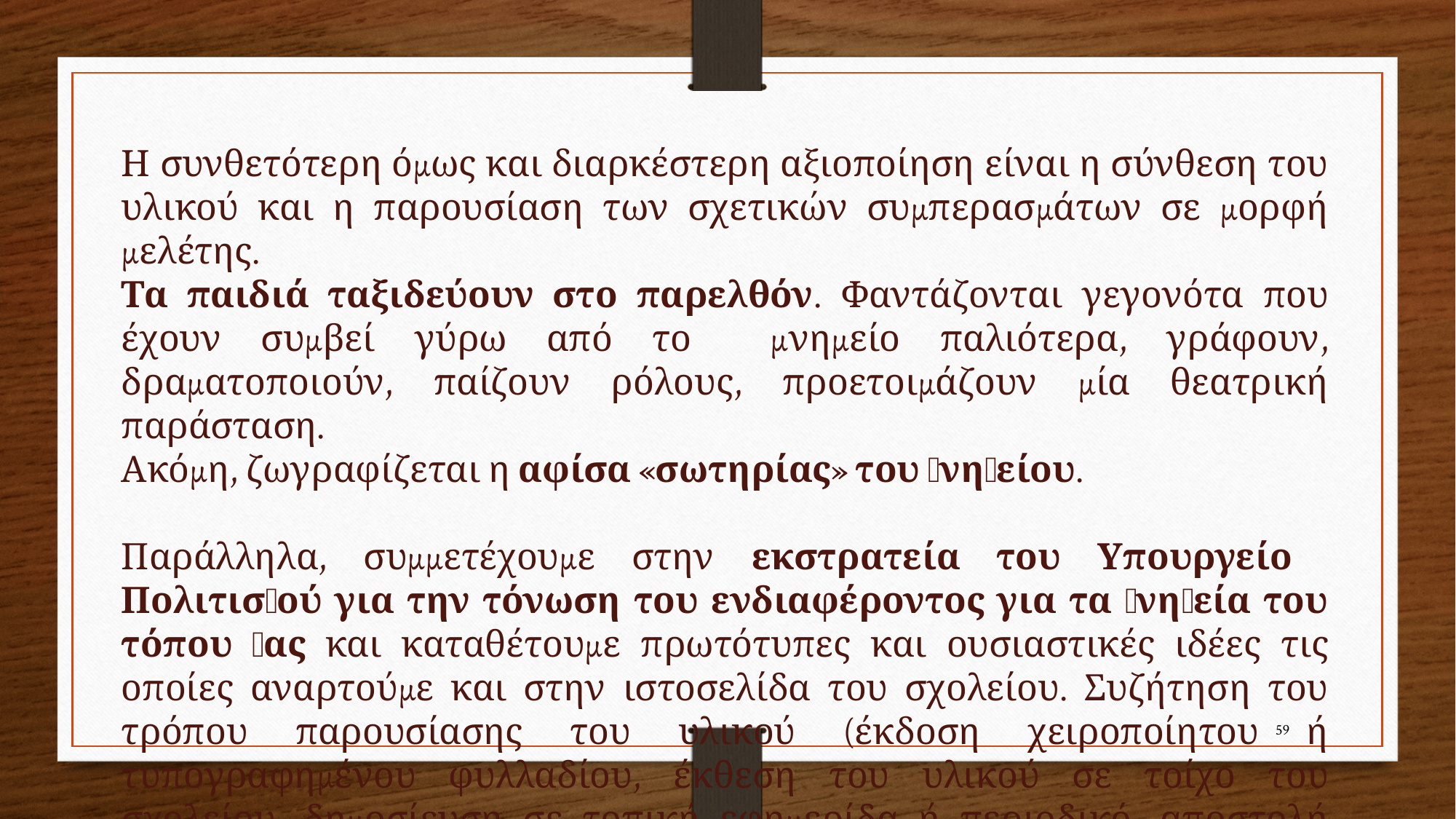

Η συνθετότερη όμως και διαρκέστερη αξιοποίηση είναι η σύνθεση του υλικού και η παρουσίαση των σχετικών συμπερασμάτων σε μορφή μελέτης.
Τα παιδιά ταξιδεύουν στο παρελθόν. Φαντάζονται γεγονότα που έχουν συμβεί γύρω από το  μνημείο παλιότερα, γράφουν, δραματοποιούν, παίζουν ρόλους, προετοιμάζουν μία θεατρική παράσταση.
Ακόμη, ζωγραφίζεται η αφίσα «σωτηρίας» του μνημείου.

Παράλληλα, συμμετέχουμε στην εκστρατεία του Υπουργείο  Πολιτισμού για την τόνωση του ενδιαφέροντος για τα μνημεία του τόπου μας και καταθέτουμε πρωτότυπες και ουσιαστικές ιδέες τις οποίες αναρτούμε και στην ιστοσελίδα του σχολείου. Συζήτηση του τρόπου παρουσίασης του υλικού (έκδοση χειροποίητου ή τυπογραφημένου φυλλαδίου, έκθεση του υλικού σε τοίχο του σχολείου, δημοσίευση σε τοπική εφημερίδα ή περιοδικό, αποστολή στον περιφερειάρχη, στο δήμαρχο, στις αρχαιολογικές υπηρεσίες).
59